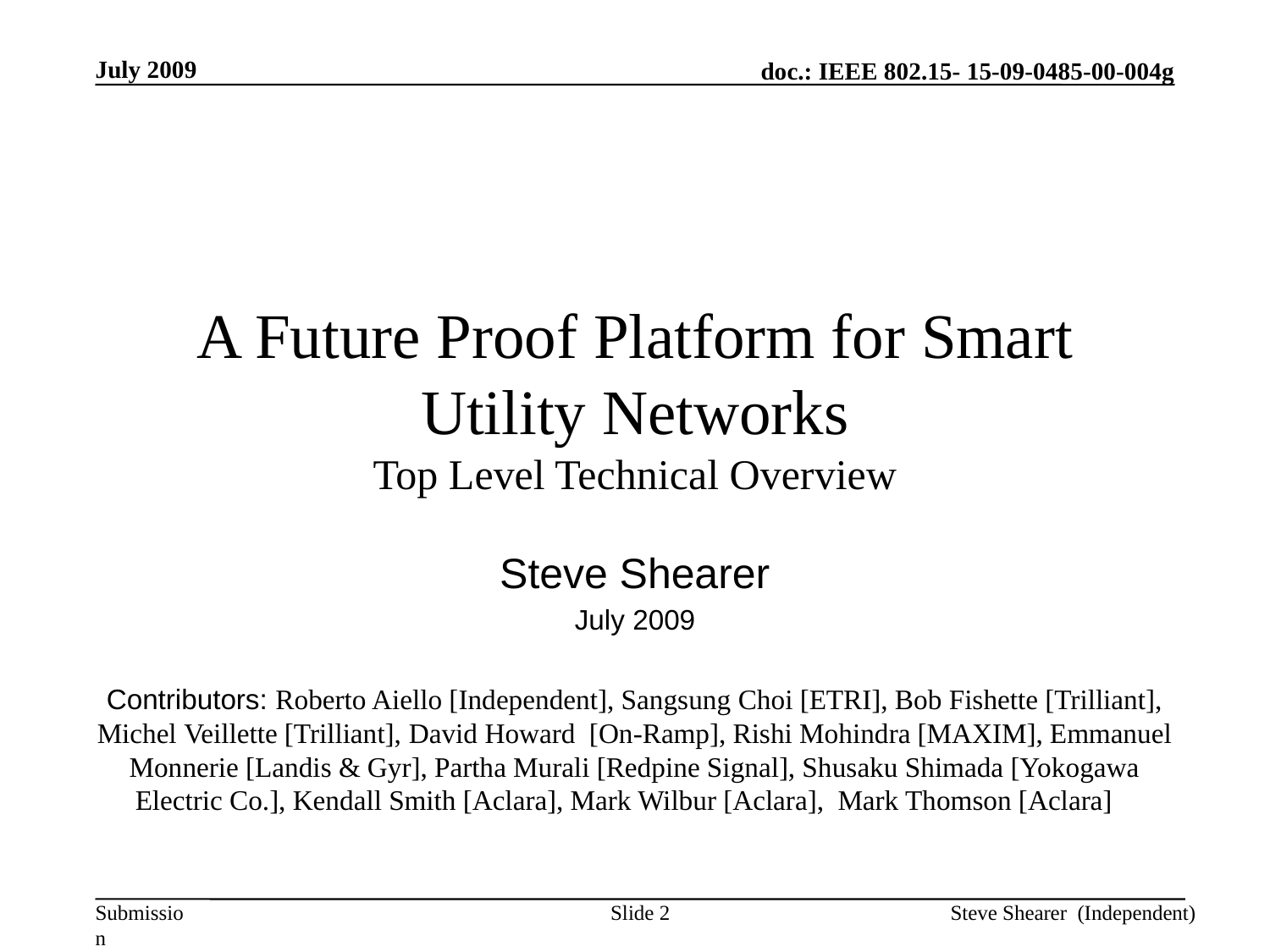

July 2009
# A Future Proof Platform for Smart Utility Networks Top Level Technical Overview
Steve Shearer
July 2009

Contributors: Roberto Aiello [Independent], Sangsung Choi [ETRI], Bob Fishette [Trilliant], Michel Veillette [Trilliant], David Howard  [On-Ramp], Rishi Mohindra [MAXIM], Emmanuel Monnerie [Landis & Gyr], Partha Murali [Redpine Signal], Shusaku Shimada [Yokogawa Electric Co.], Kendall Smith [Aclara], Mark Wilbur [Aclara],  Mark Thomson [Aclara]
Slide 2
Steve Shearer  (Independent)